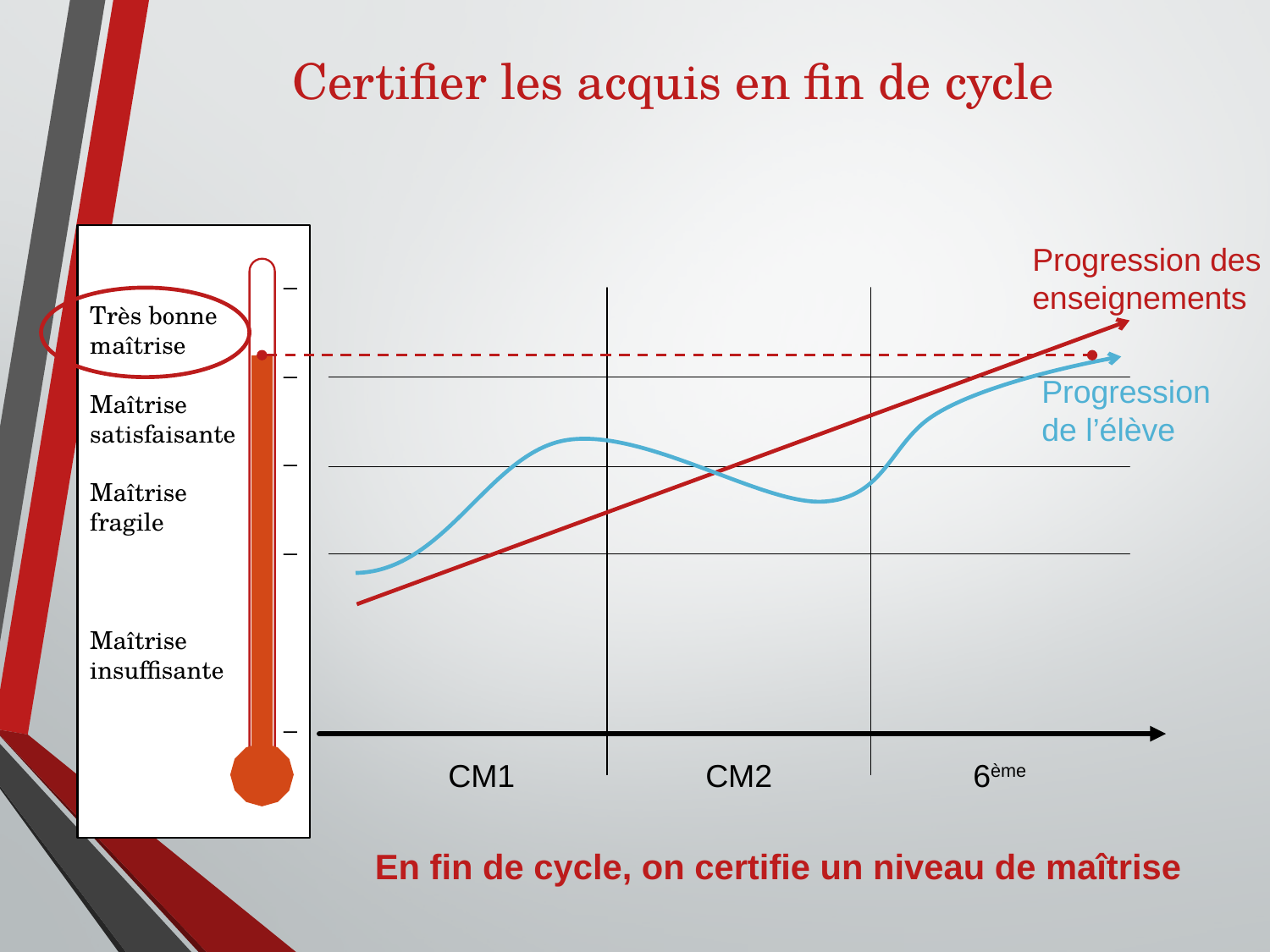

Certifier les acquis en fin de cycle

Progression des
enseignements

–
Très bonne
maîtrise
–
Maîtrise
satisfaisante
–
Maîtrise
fragile
–

Maîtrise
insuffisante

–

Progression de l’élève
CM1
CM2
6ème
En fin de cycle, on certifie un niveau de maîtrise